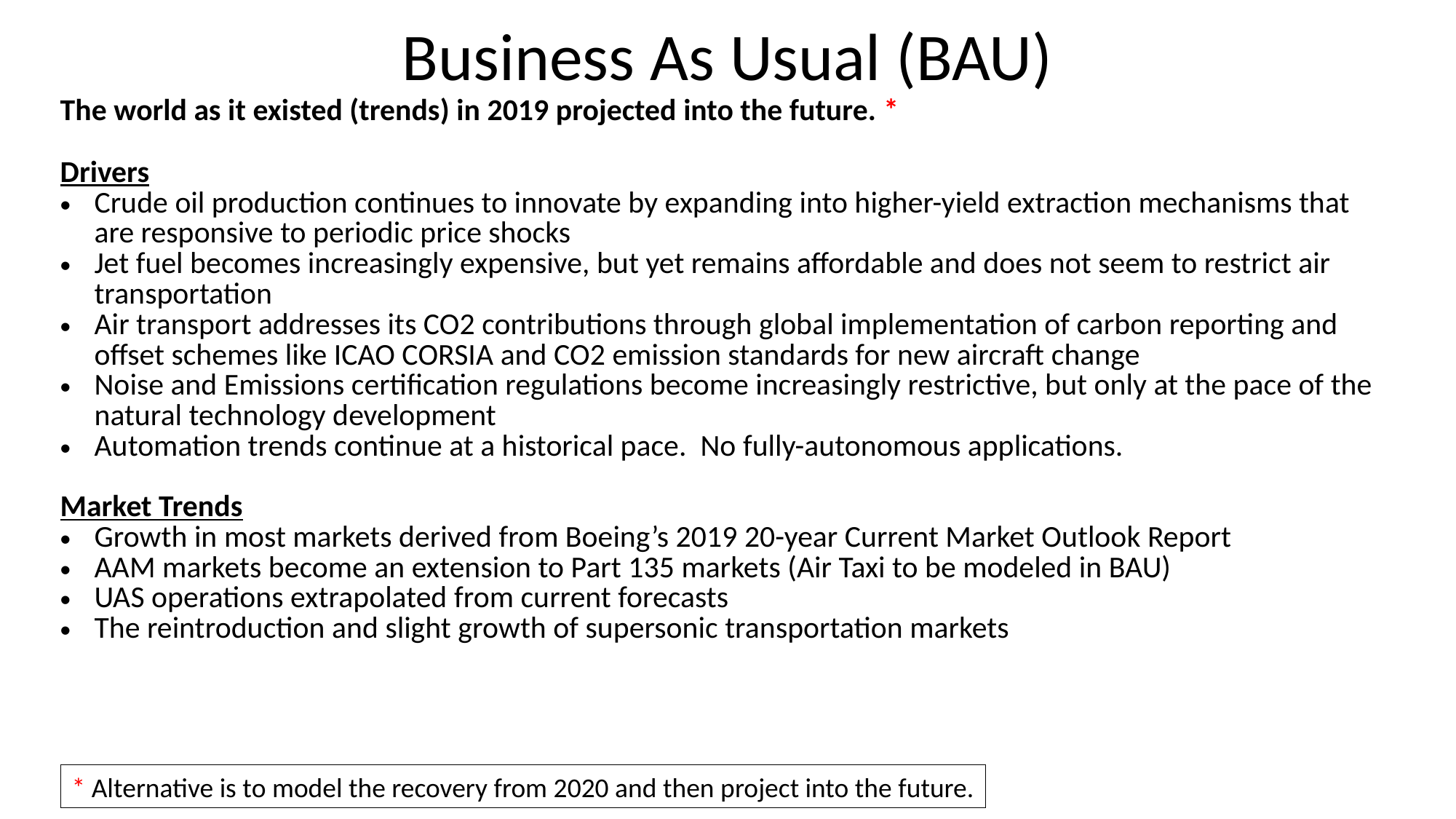

# Business As Usual (BAU)
| The world as it existed (trends) in 2019 projected into the future. \* |
| --- |
| Drivers Crude oil production continues to innovate by expanding into higher-yield extraction mechanisms that are responsive to periodic price shocks Jet fuel becomes increasingly expensive, but yet remains affordable and does not seem to restrict air transportation Air transport addresses its CO2 contributions through global implementation of carbon reporting and offset schemes like ICAO CORSIA and CO2 emission standards for new aircraft change Noise and Emissions certification regulations become increasingly restrictive, but only at the pace of the natural technology development Automation trends continue at a historical pace. No fully-autonomous applications. Market Trends Growth in most markets derived from Boeing’s 2019 20-year Current Market Outlook Report AAM markets become an extension to Part 135 markets (Air Taxi to be modeled in BAU) UAS operations extrapolated from current forecasts The reintroduction and slight growth of supersonic transportation markets |
* Alternative is to model the recovery from 2020 and then project into the future.